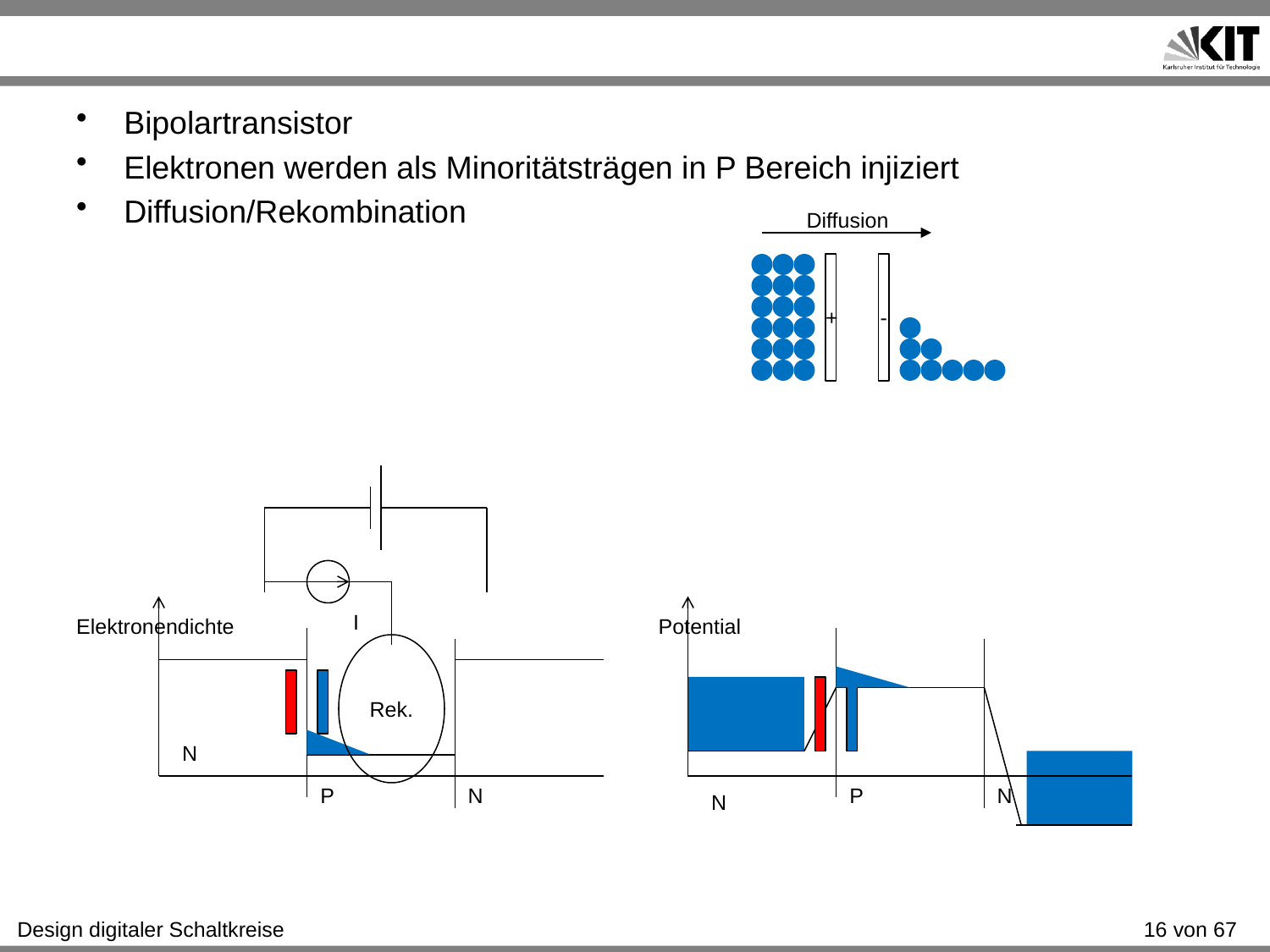

#
Bipolartransistor
Elektronen werden als Minoritätsträgen in P Bereich injiziert
Diffusion/Rekombination
Diffusion

+
-

I
Elektronendichte
Potential
Rek.

N

P
N
P
N
N